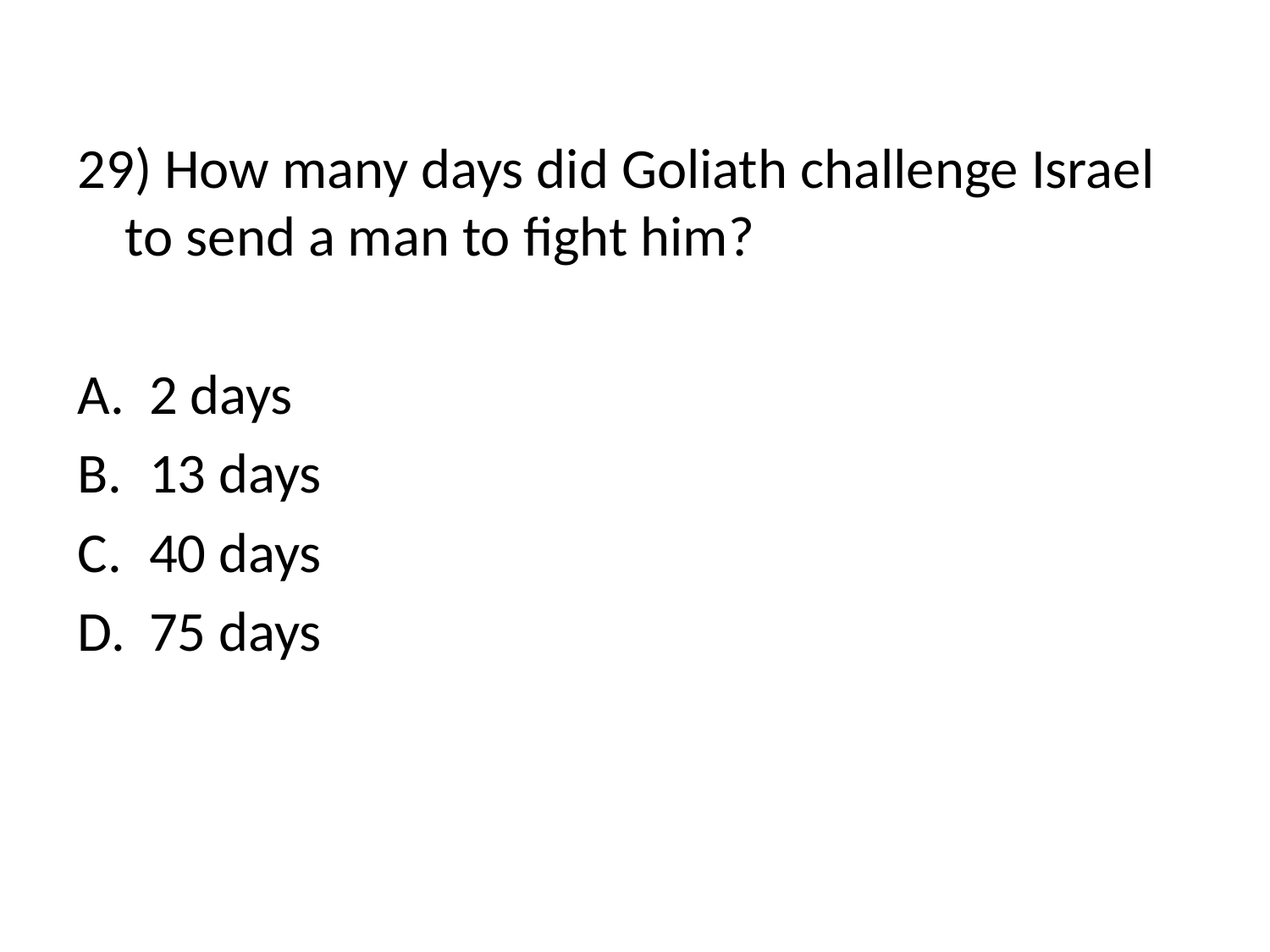

#

29) How many days did Goliath challenge Israel to send a man to fight him?

2 days
13 days
40 days
75 days